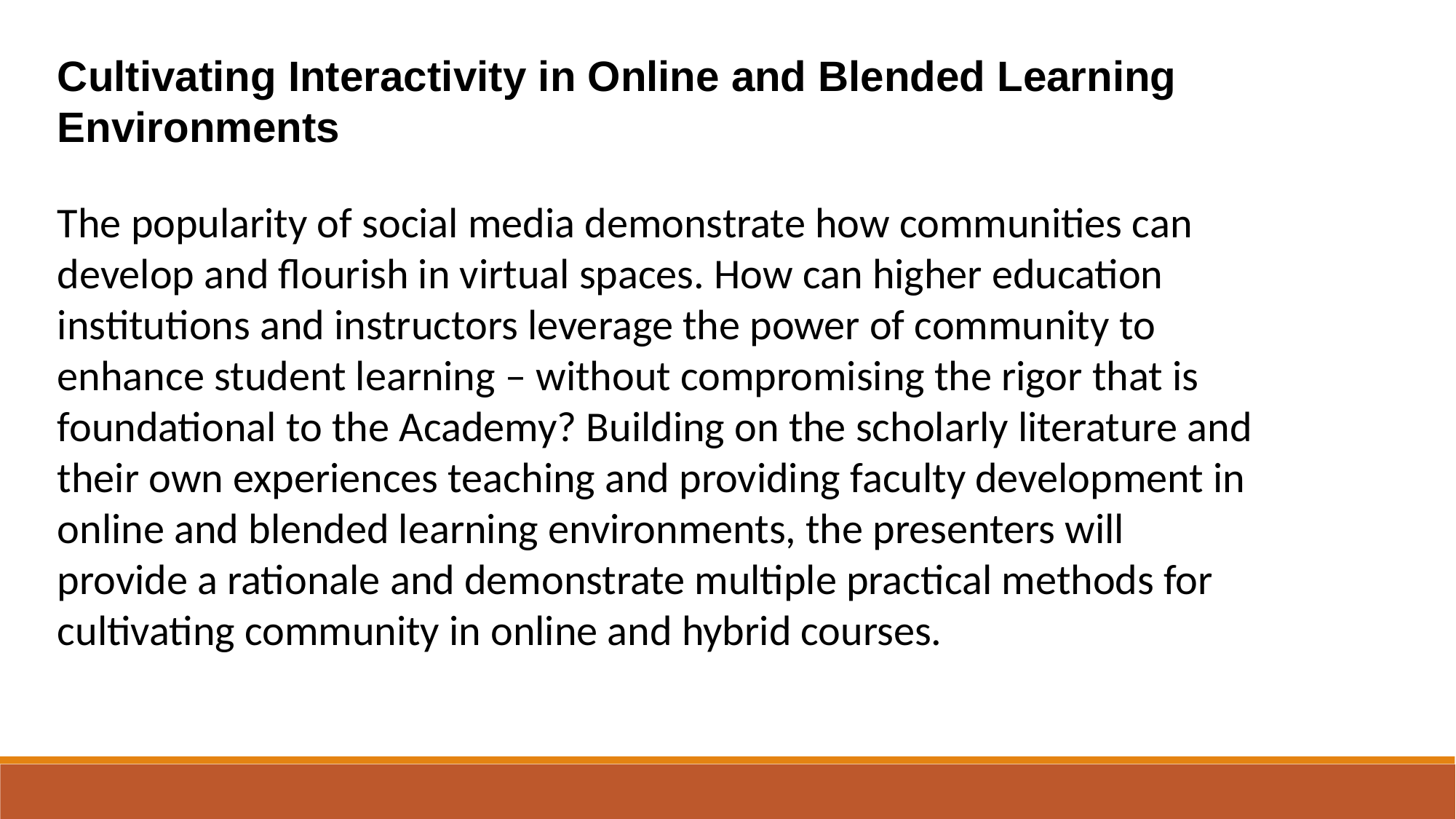

Cultivating Interactivity in Online and Blended Learning Environments
The popularity of social media demonstrate how communities can develop and flourish in virtual spaces. How can higher education institutions and instructors leverage the power of community to enhance student learning – without compromising the rigor that is foundational to the Academy? Building on the scholarly literature and their own experiences teaching and providing faculty development in online and blended learning environments, the presenters will
provide a rationale and demonstrate multiple practical methods for cultivating community in online and hybrid courses.